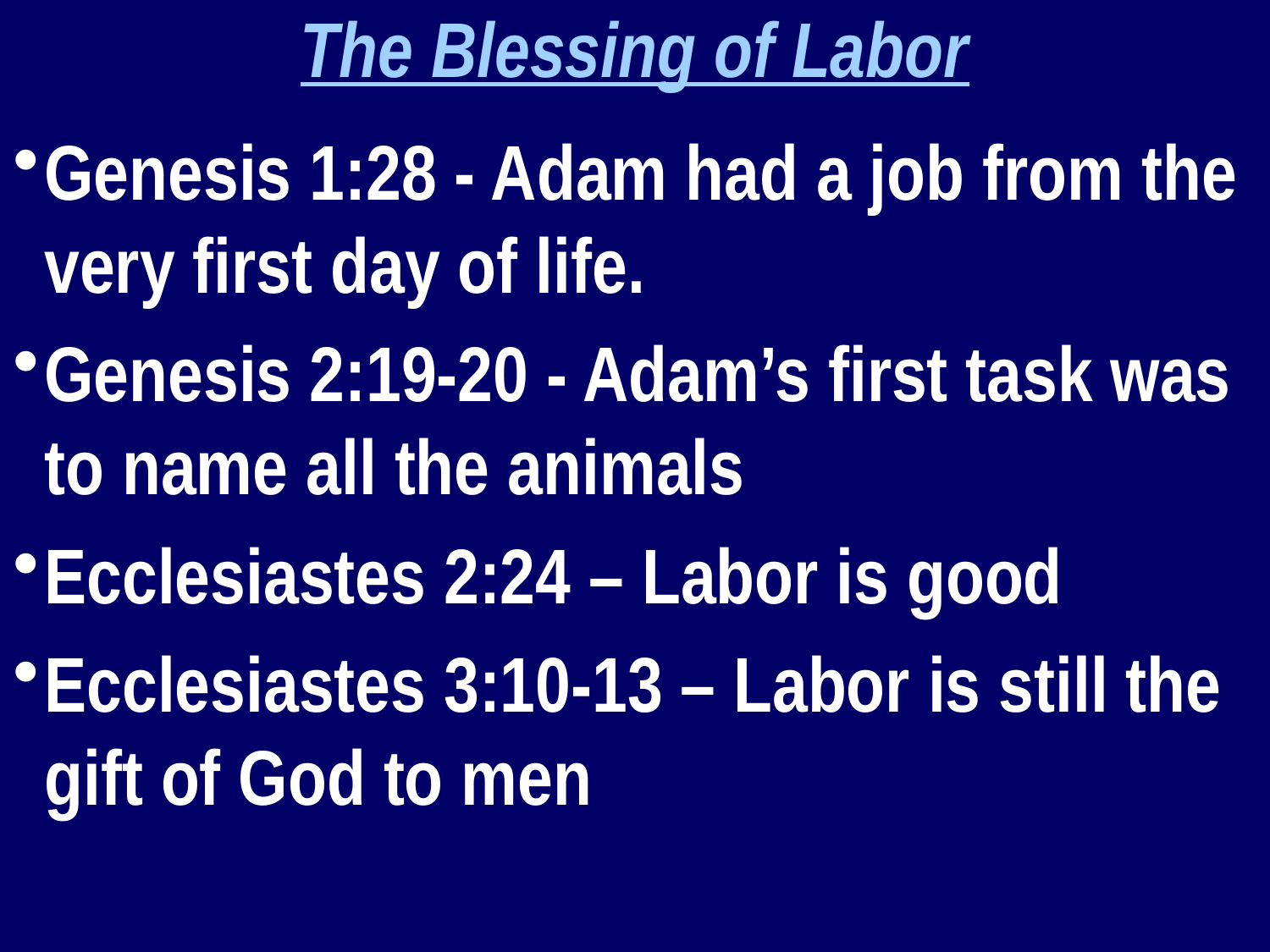

The Blessing of Labor
Genesis 1:28 - Adam had a job from the very first day of life.
Genesis 2:19-20 - Adam’s first task was to name all the animals
Ecclesiastes 2:24 – Labor is good
Ecclesiastes 3:10-13 – Labor is still the gift of God to men